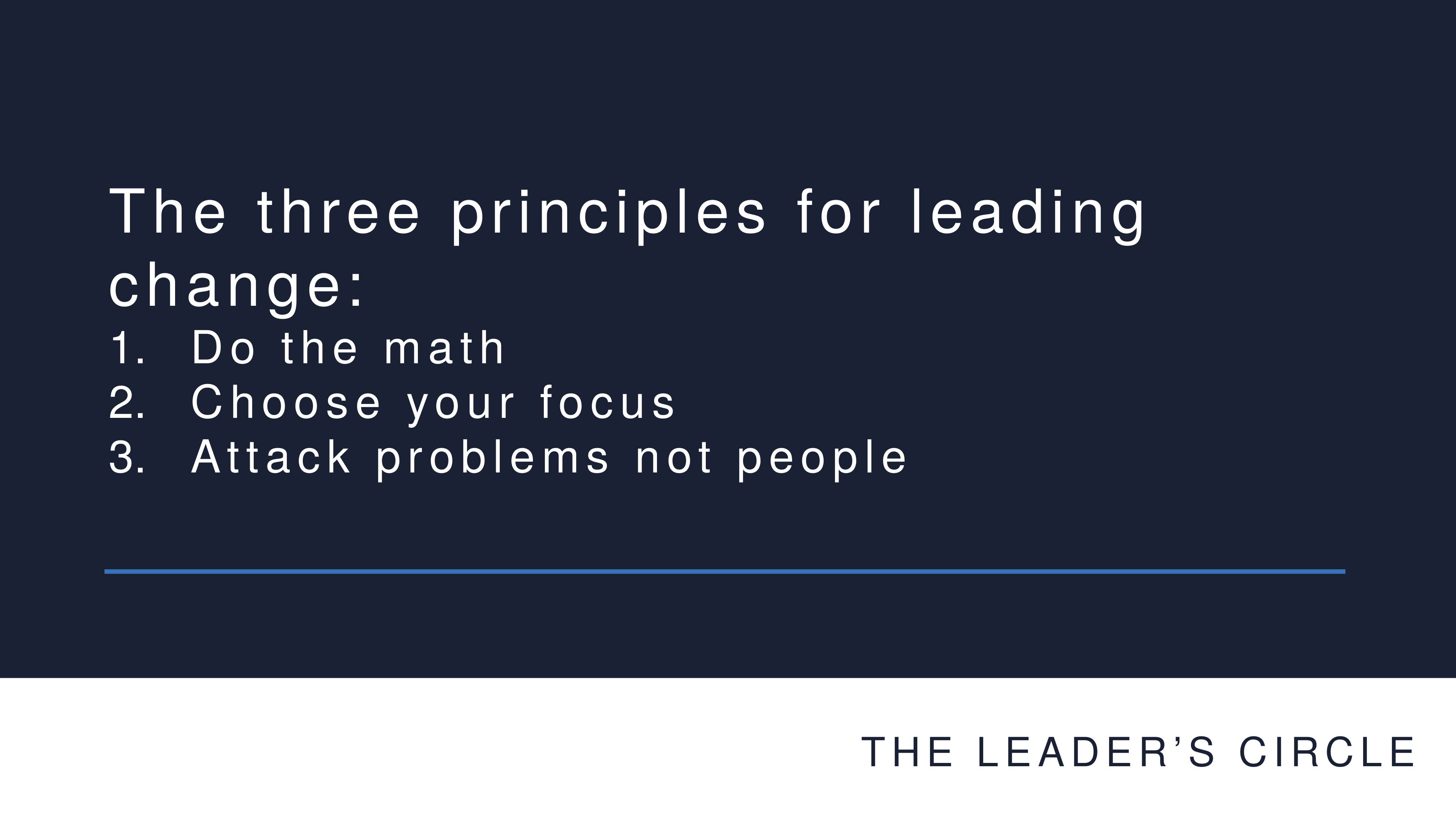

The three principles for leading change:
Do the math
Choose your focus
Attack problems not people

THE LEADER’S CIRCLE